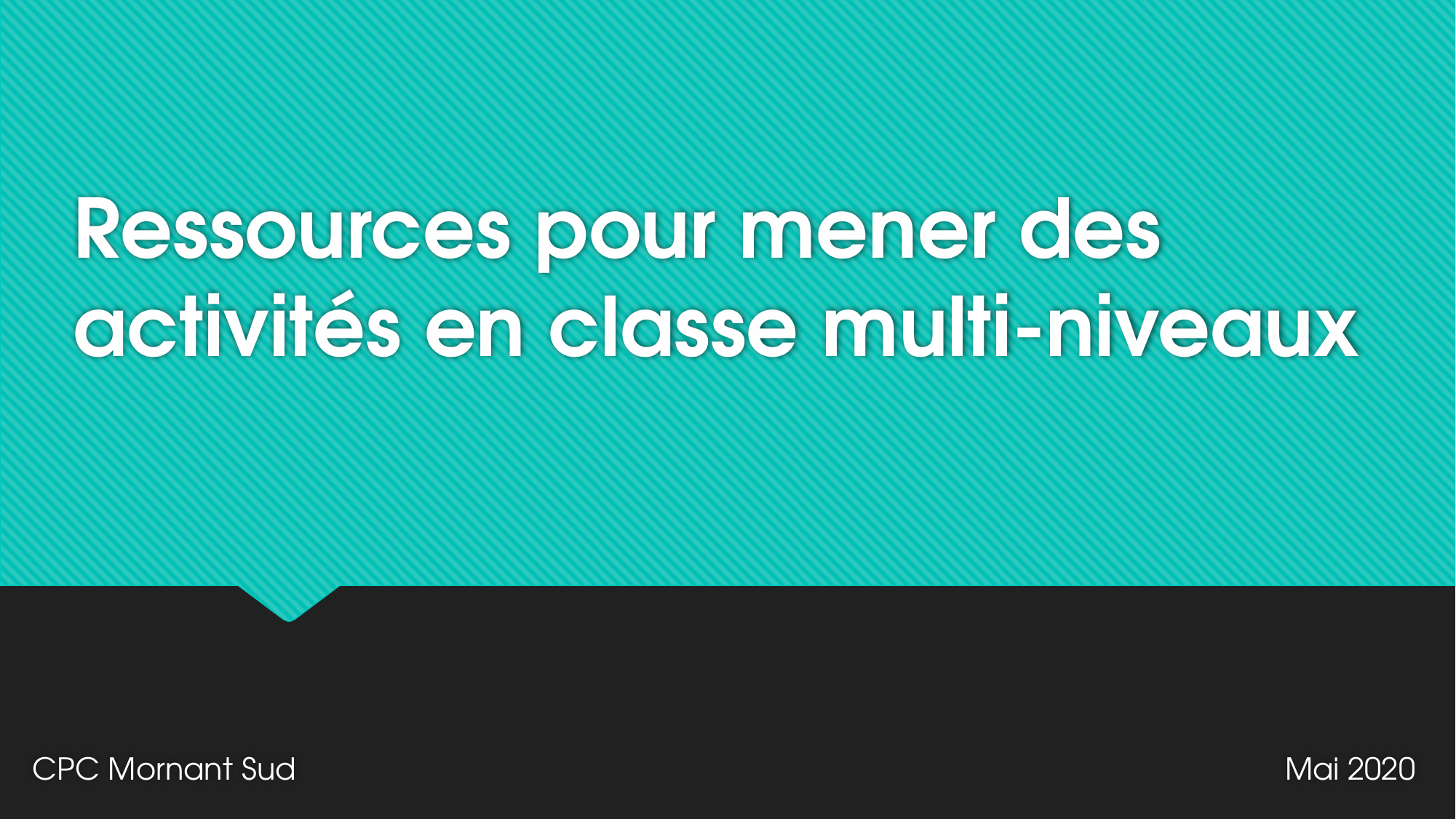

# Ressources pour mener des activités en classe multi-niveaux
CPC Mornant Sud
Mai 2020